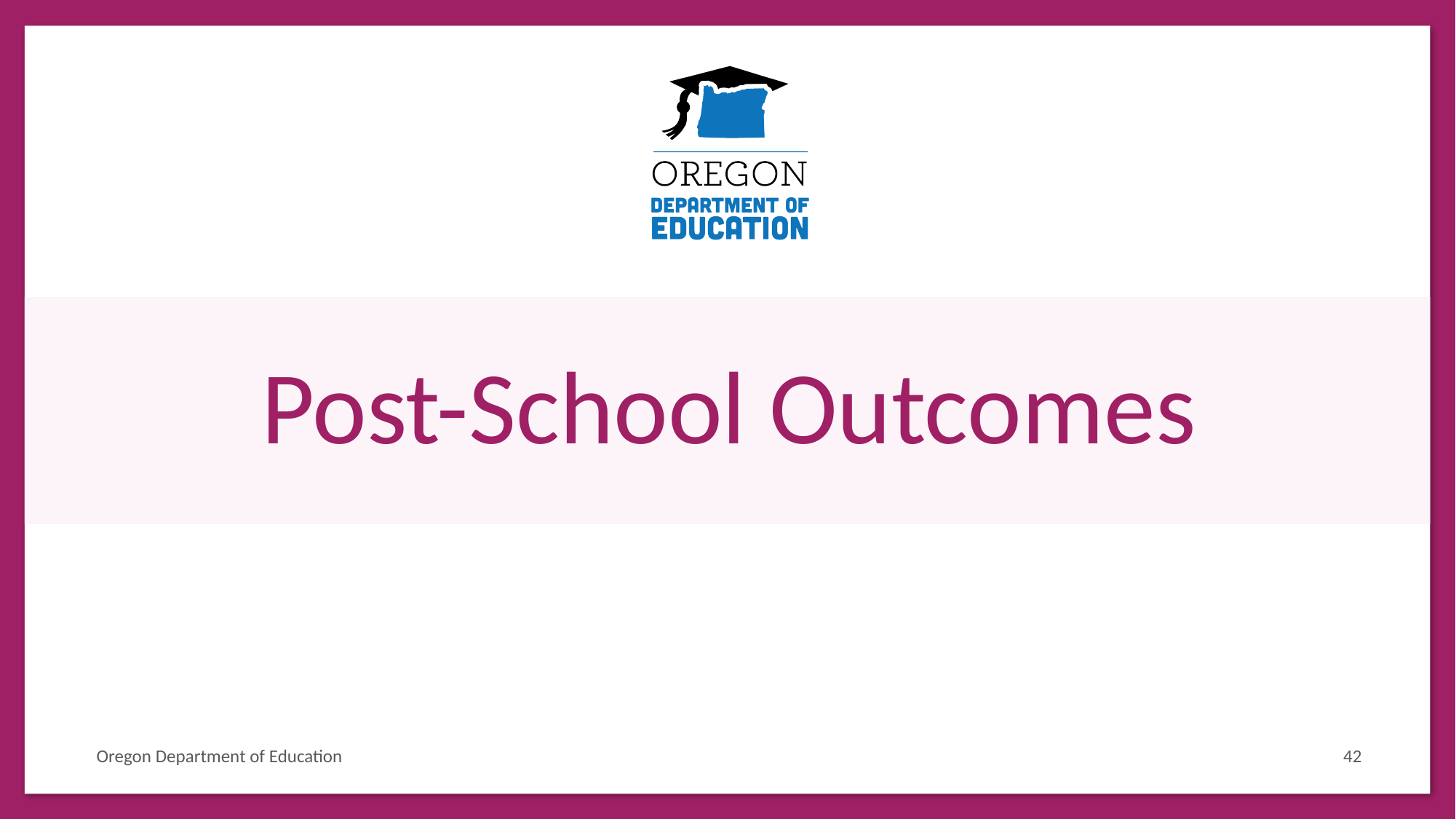

# Post-School Outcomes
Oregon Department of Education
42